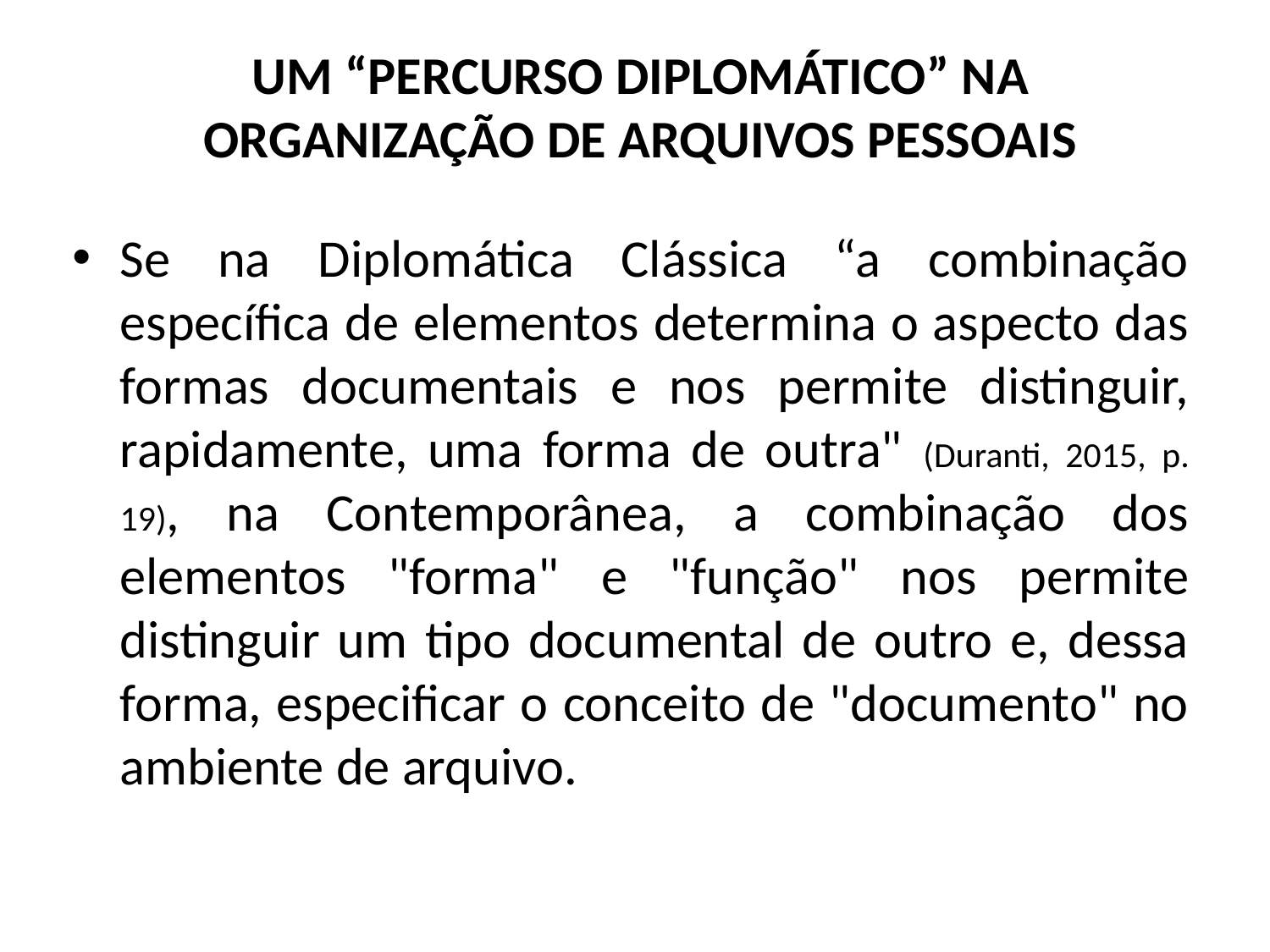

# UM “PERCURSO DIPLOMÁTICO” NA ORGANIZAÇÃO DE ARQUIVOS PESSOAIS
Se na Diplomática Clássica “a combinação específica de elementos determina o aspecto das formas documentais e nos permite distinguir, rapidamente, uma forma de outra" (Duranti, 2015, p. 19), na Contemporânea, a combinação dos elementos "forma" e "função" nos permite distinguir um tipo documental de outro e, dessa forma, especificar o conceito de "documento" no ambiente de arquivo.